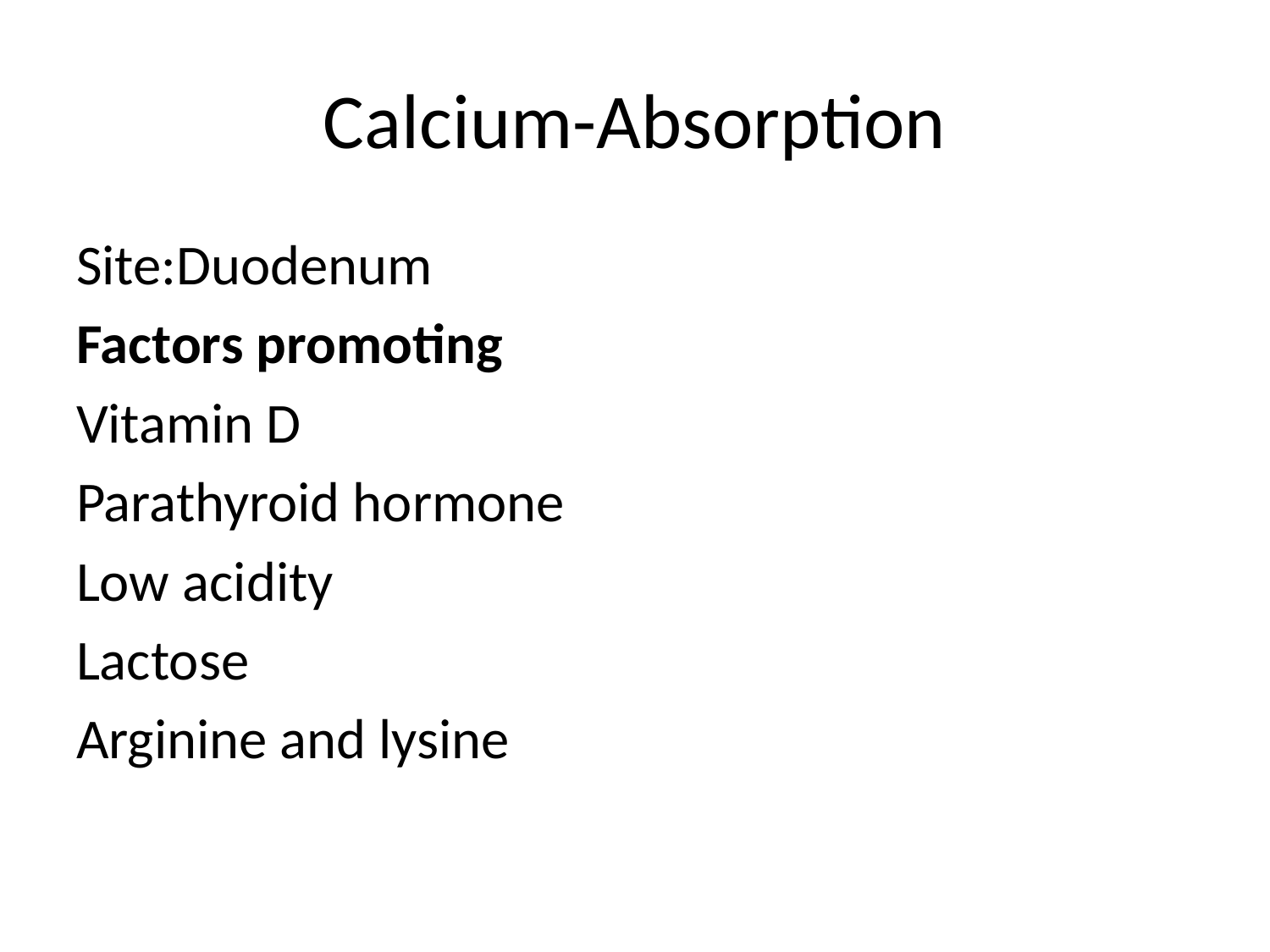

# Calcium-Absorption
Site:Duodenum
Factors promoting
Vitamin D
Parathyroid hormone
Low acidity
Lactose
Arginine and lysine